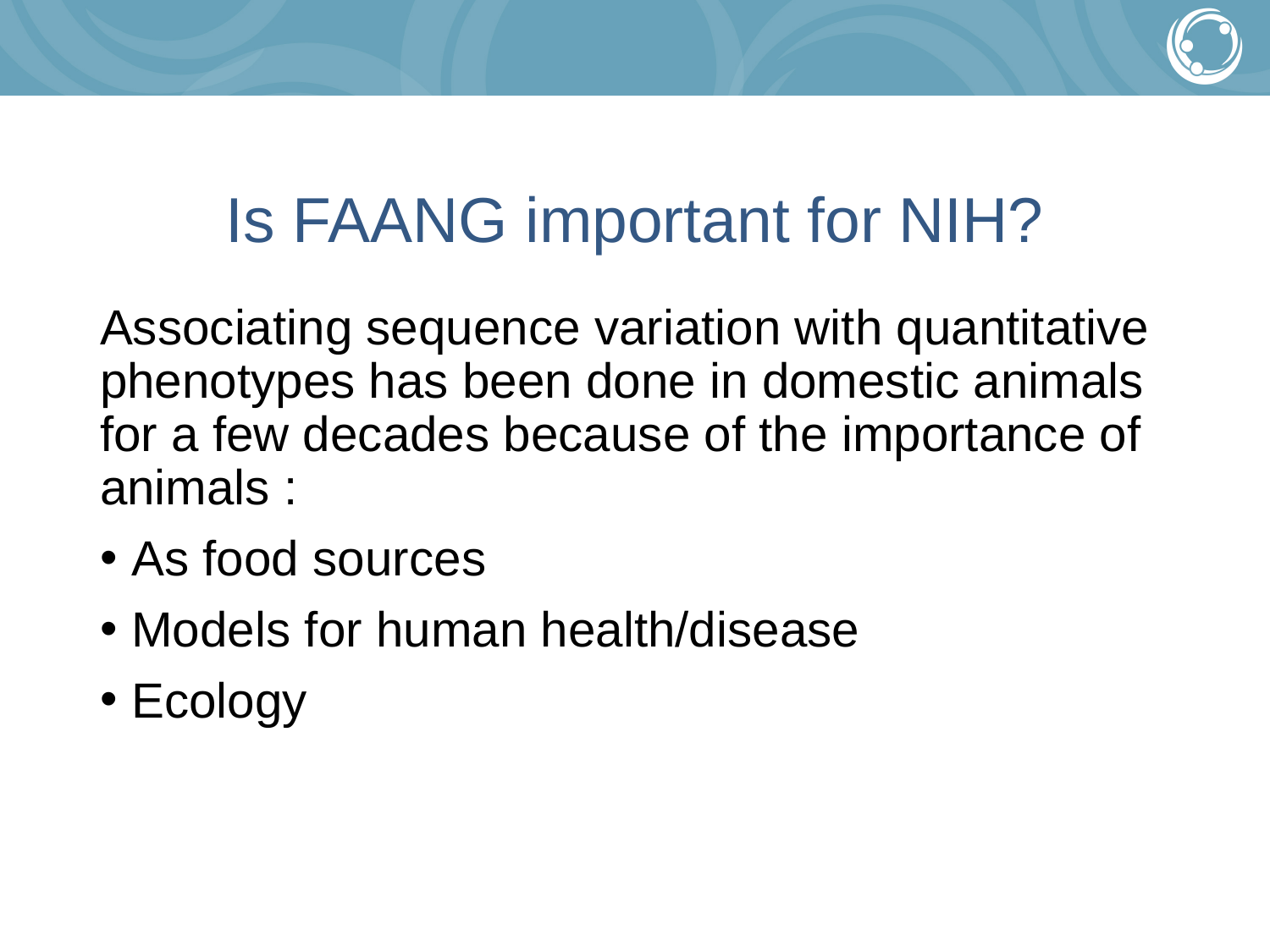

# Is FAANG important for NIH?
Associating sequence variation with quantitative phenotypes has been done in domestic animals for a few decades because of the importance of animals :
As food sources
Models for human health/disease
Ecology